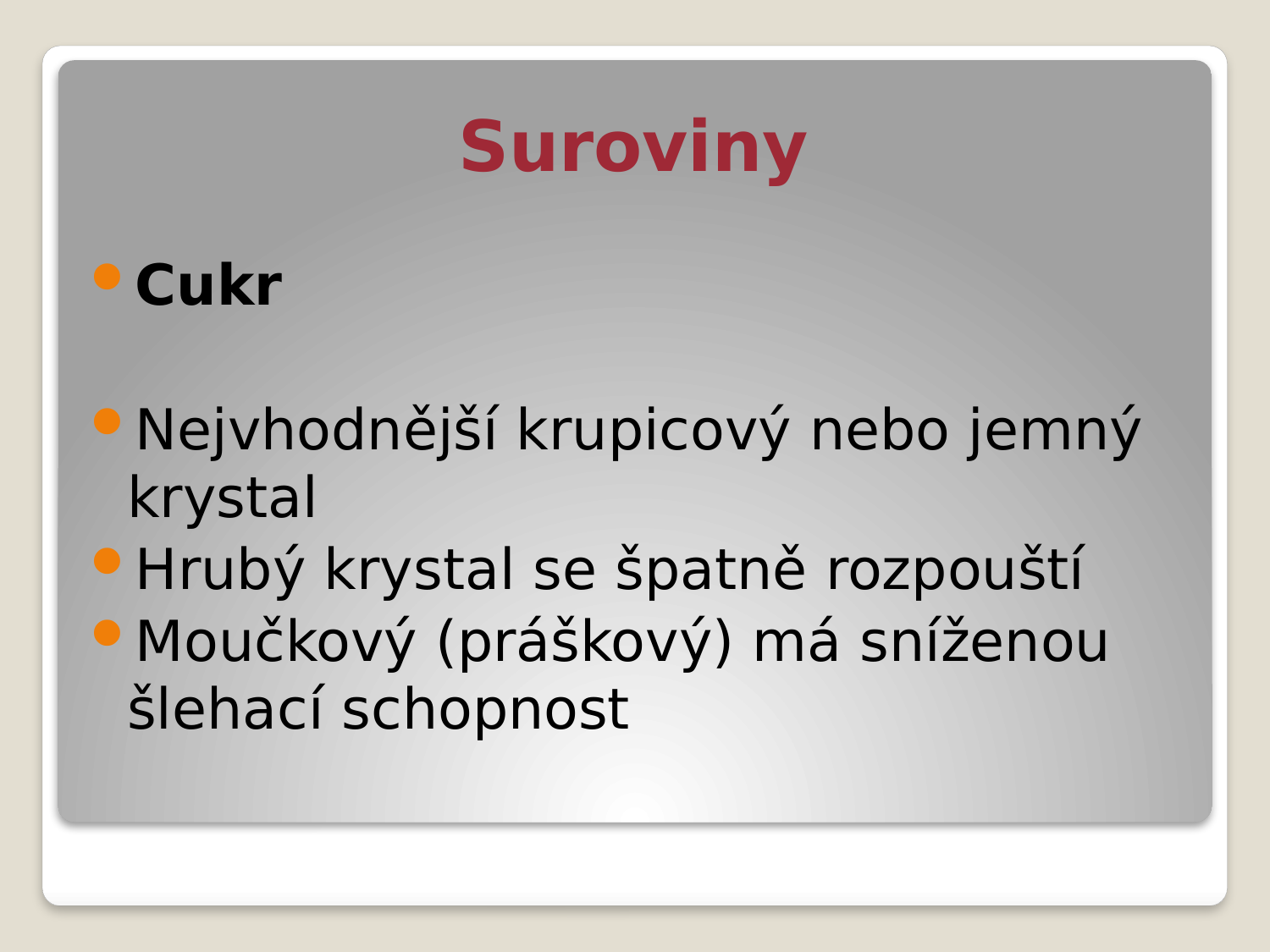

# Suroviny
Cukr

Nejvhodnější krupicový nebo jemný krystal
Hrubý krystal se špatně rozpouští
Moučkový (práškový) má sníženou šlehací schopnost